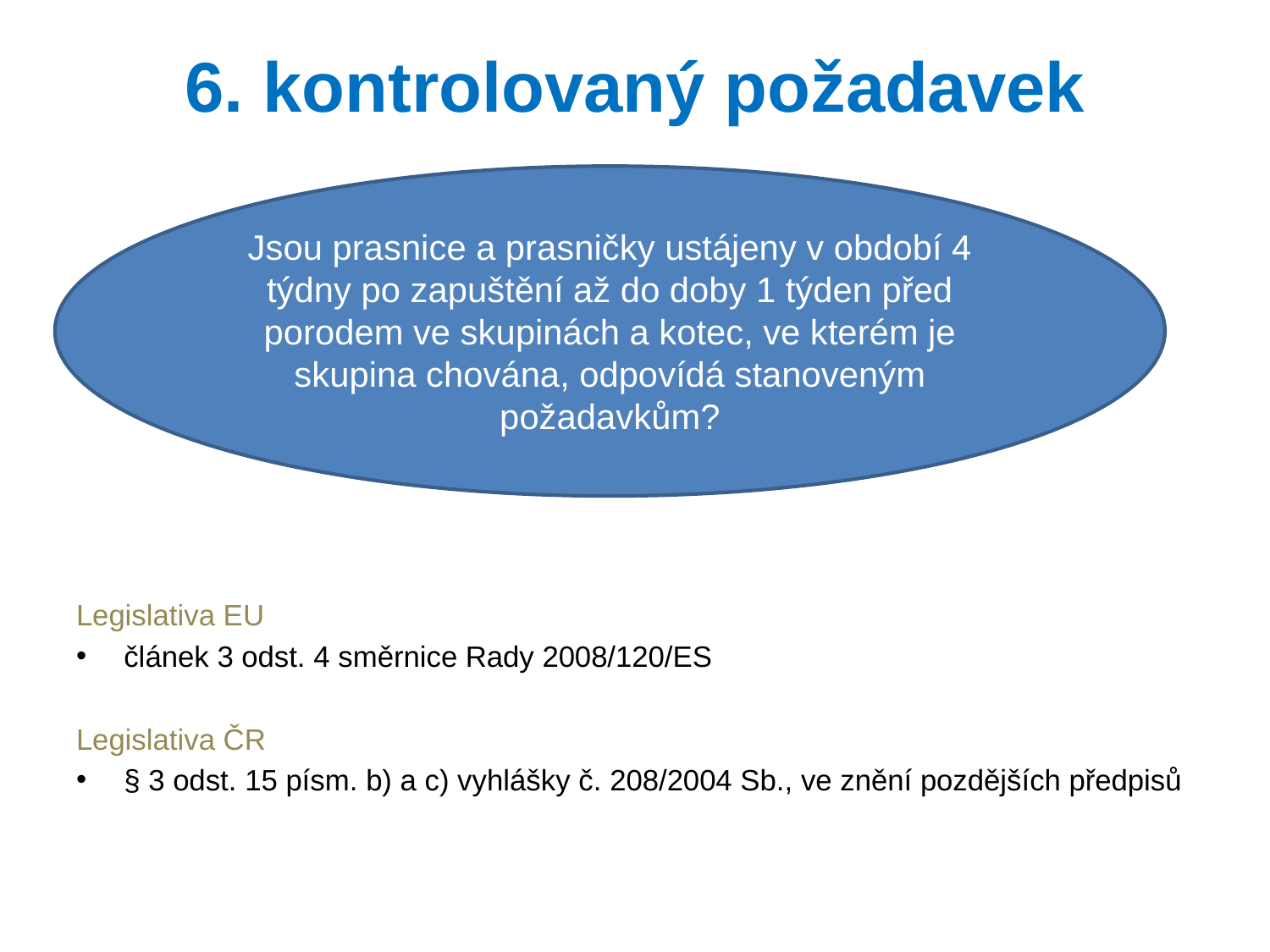

# 6. kontrolovaný požadavek
Jsou prasnice a prasničky ustájeny v období 4 týdny po zapuštění až do doby 1 týden před porodem ve skupinách a kotec, ve kterém je skupina chována, odpovídá stanoveným požadavkům?

Legislativa EU
článek 3 odst. 4 směrnice Rady 2008/120/ES

Legislativa ČR
§ 3 odst. 15 písm. b) a c) vyhlášky č. 208/2004 Sb., ve znění pozdějších předpisů